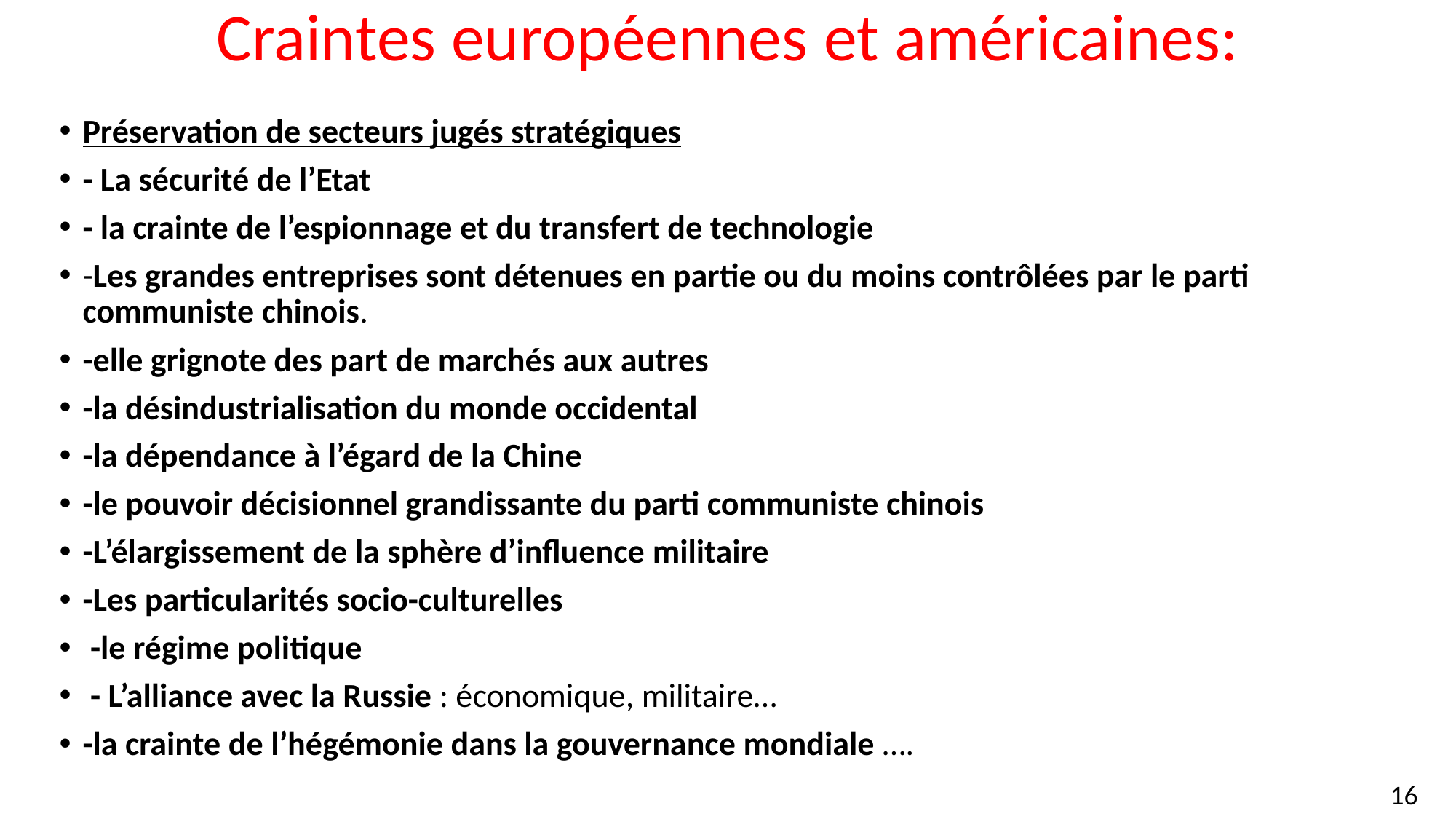

# Craintes européennes et américaines:
Préservation de secteurs jugés stratégiques
- La sécurité de l’Etat
- la crainte de l’espionnage et du transfert de technologie
-Les grandes entreprises sont détenues en partie ou du moins contrôlées par le parti communiste chinois.
-elle grignote des part de marchés aux autres
-la désindustrialisation du monde occidental
-la dépendance à l’égard de la Chine
-le pouvoir décisionnel grandissante du parti communiste chinois
-L’élargissement de la sphère d’influence militaire
-Les particularités socio-culturelles
 -le régime politique
 - L’alliance avec la Russie : économique, militaire…
-la crainte de l’hégémonie dans la gouvernance mondiale ….

16